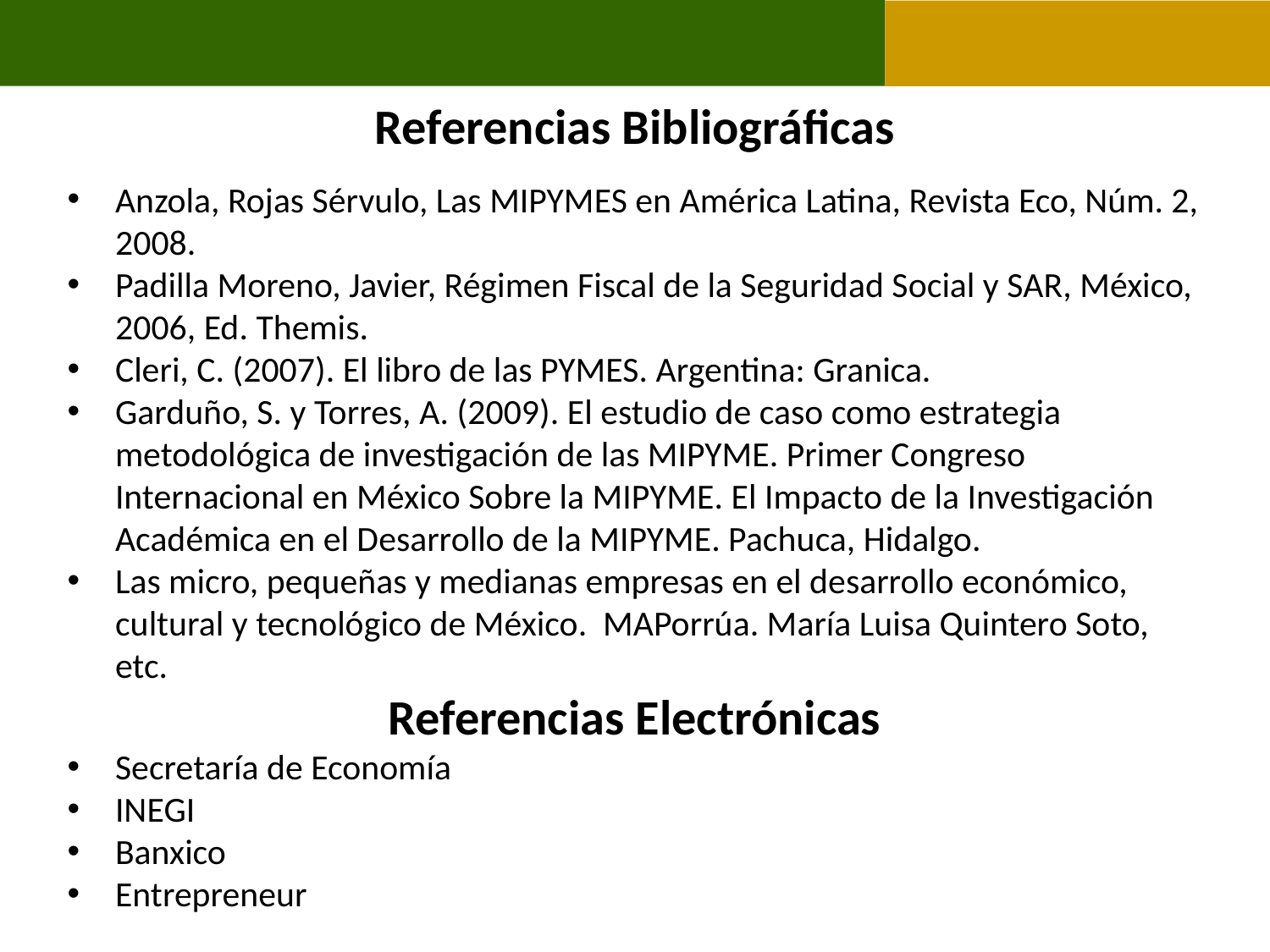

Referencias Bibliográficas

Anzola, Rojas Sérvulo, Las MIPYMES en América Latina, Revista Eco, Núm. 2, 2008.
Padilla Moreno, Javier, Régimen Fiscal de la Seguridad Social y SAR, México, 2006, Ed. Themis.
Cleri, C. (2007). El libro de las PYMES. Argentina: Granica.
Garduño, S. y Torres, A. (2009). El estudio de caso como estrategia metodológica de investigación de las MIPYME. Primer Congreso Internacional en México Sobre la MIPYME. El Impacto de la Investigación Académica en el Desarrollo de la MIPYME. Pachuca, Hidalgo.
Las micro, pequeñas y medianas empresas en el desarrollo económico, cultural y tecnológico de México.  MAPorrúa. María Luisa Quintero Soto, etc.
Referencias Electrónicas
Secretaría de Economía
INEGI
Banxico
Entrepreneur